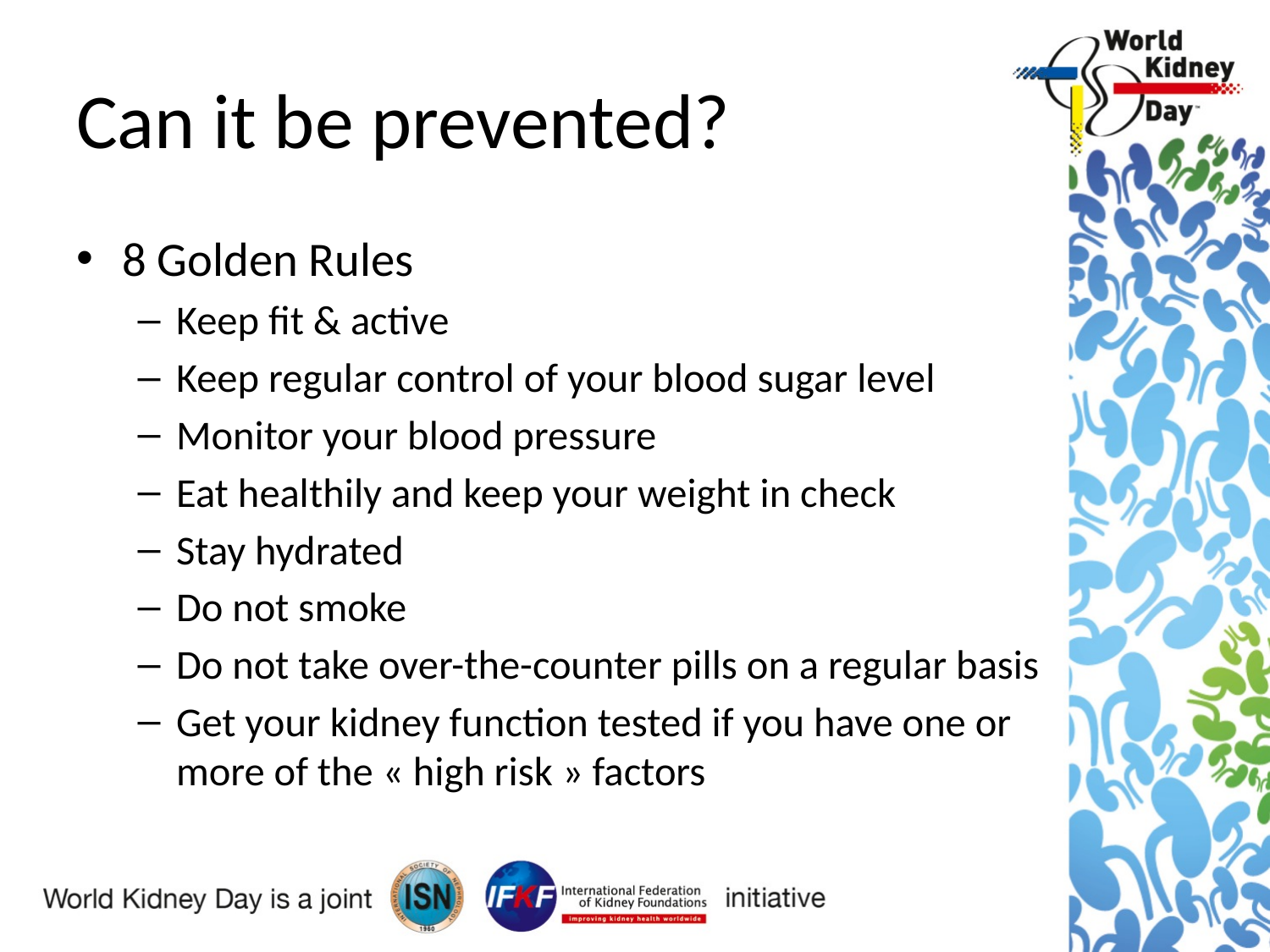

# Can it be prevented?
8 Golden Rules
Keep fit & active
Keep regular control of your blood sugar level
Monitor your blood pressure
Eat healthily and keep your weight in check
Stay hydrated
Do not smoke
Do not take over-the-counter pills on a regular basis
Get your kidney function tested if you have one or more of the « high risk » factors